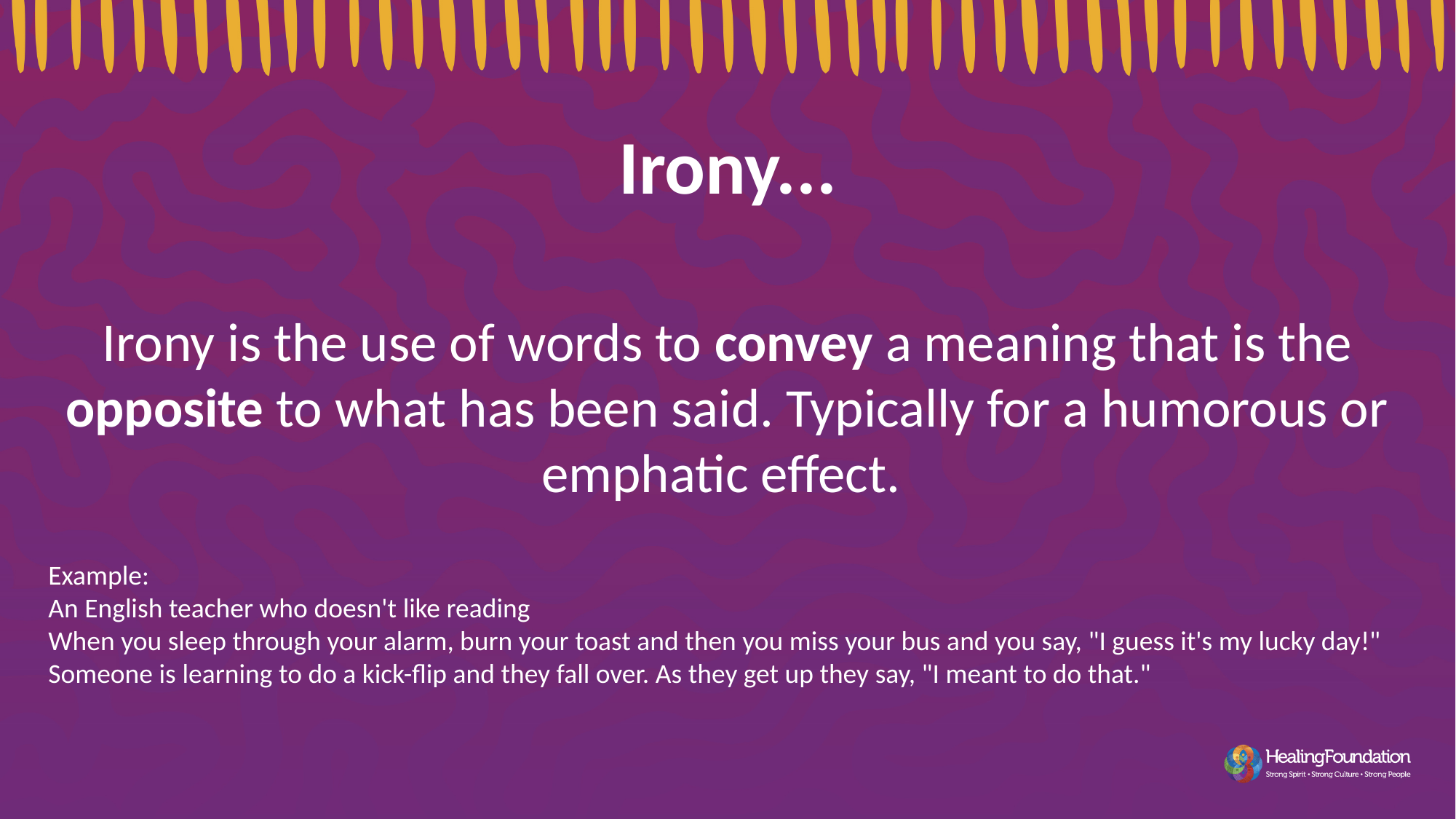

Irony...
Irony is the use of words to convey a meaning that is the opposite to what has been said. Typically for a humorous or emphatic effect.

Example:
An English teacher who doesn't like reading
When you sleep through your alarm, burn your toast and then you miss your bus and you say, "I guess it's my lucky day!"
Someone is learning to do a kick-flip and they fall over. As they get up they say, "I meant to do that."